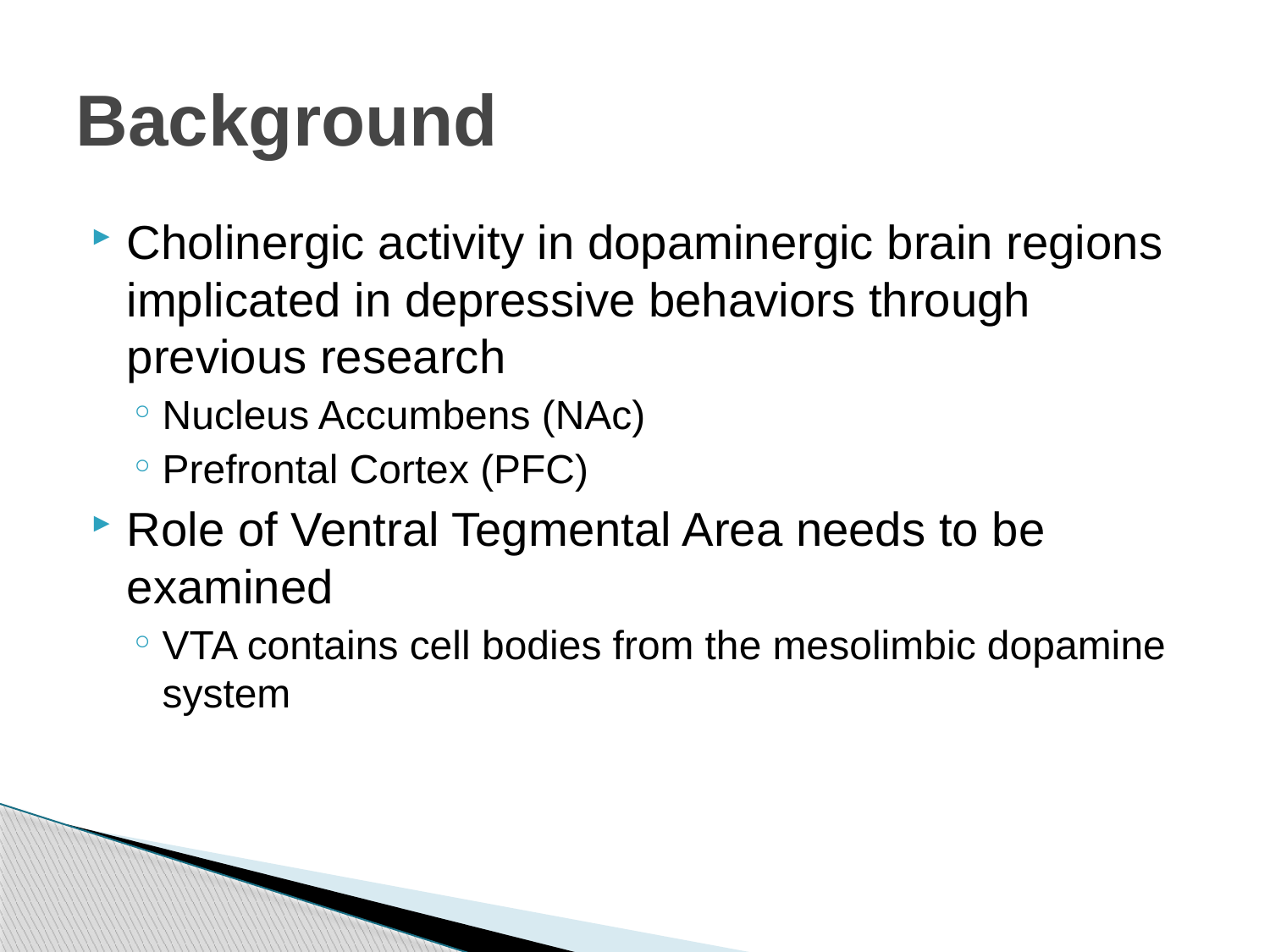

# Background
Cholinergic activity in dopaminergic brain regions implicated in depressive behaviors through previous research
Nucleus Accumbens (NAc)
Prefrontal Cortex (PFC)
Role of Ventral Tegmental Area needs to be examined
VTA contains cell bodies from the mesolimbic dopamine system